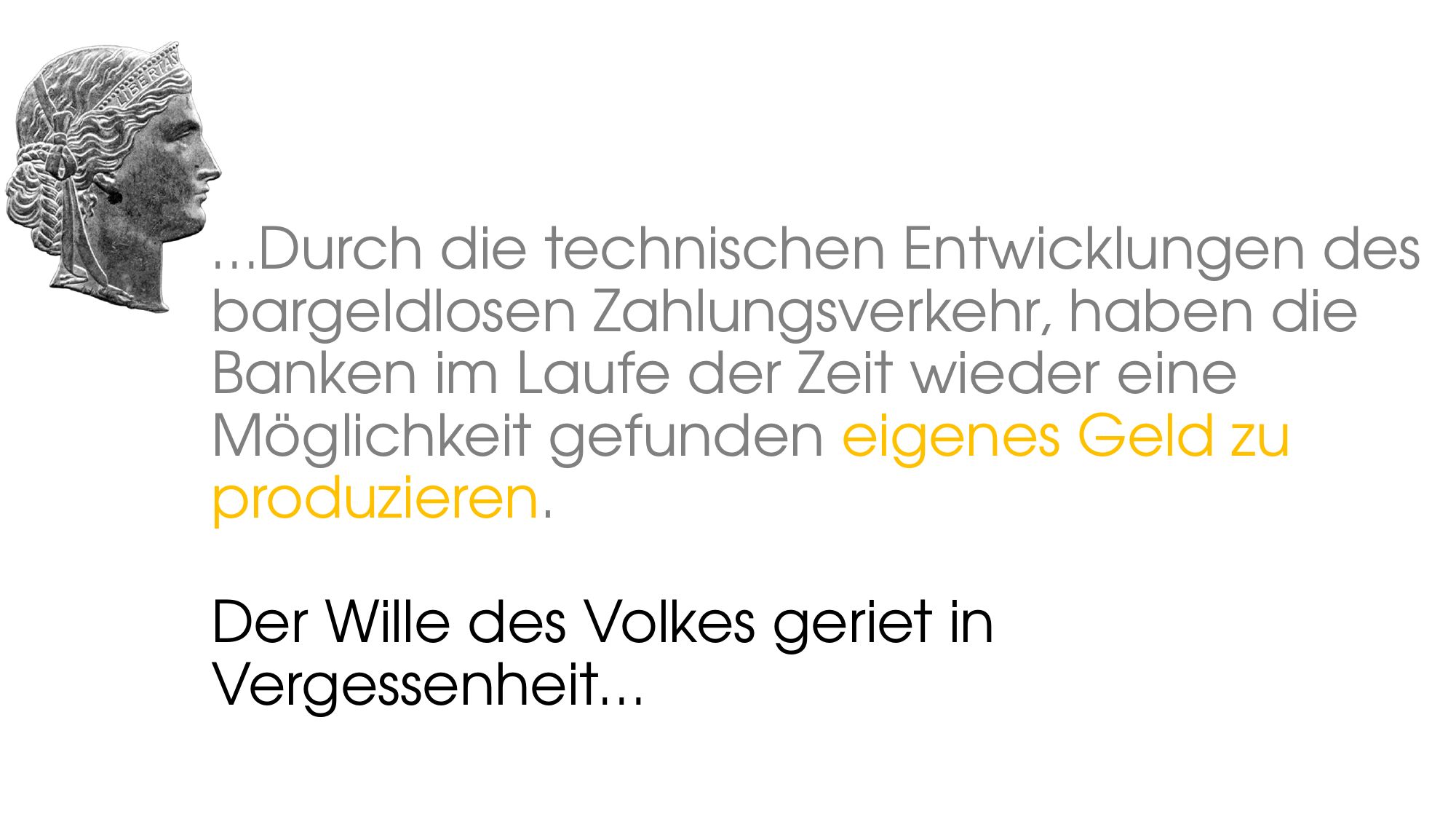

# …Durch die technischen Entwicklungen des bargeldlosen Zahlungsverkehr, haben die Banken im Laufe der Zeit wieder eine Möglichkeit gefunden eigenes Geld zu produzieren. Der Wille des Volkes geriet in Vergessenheit…